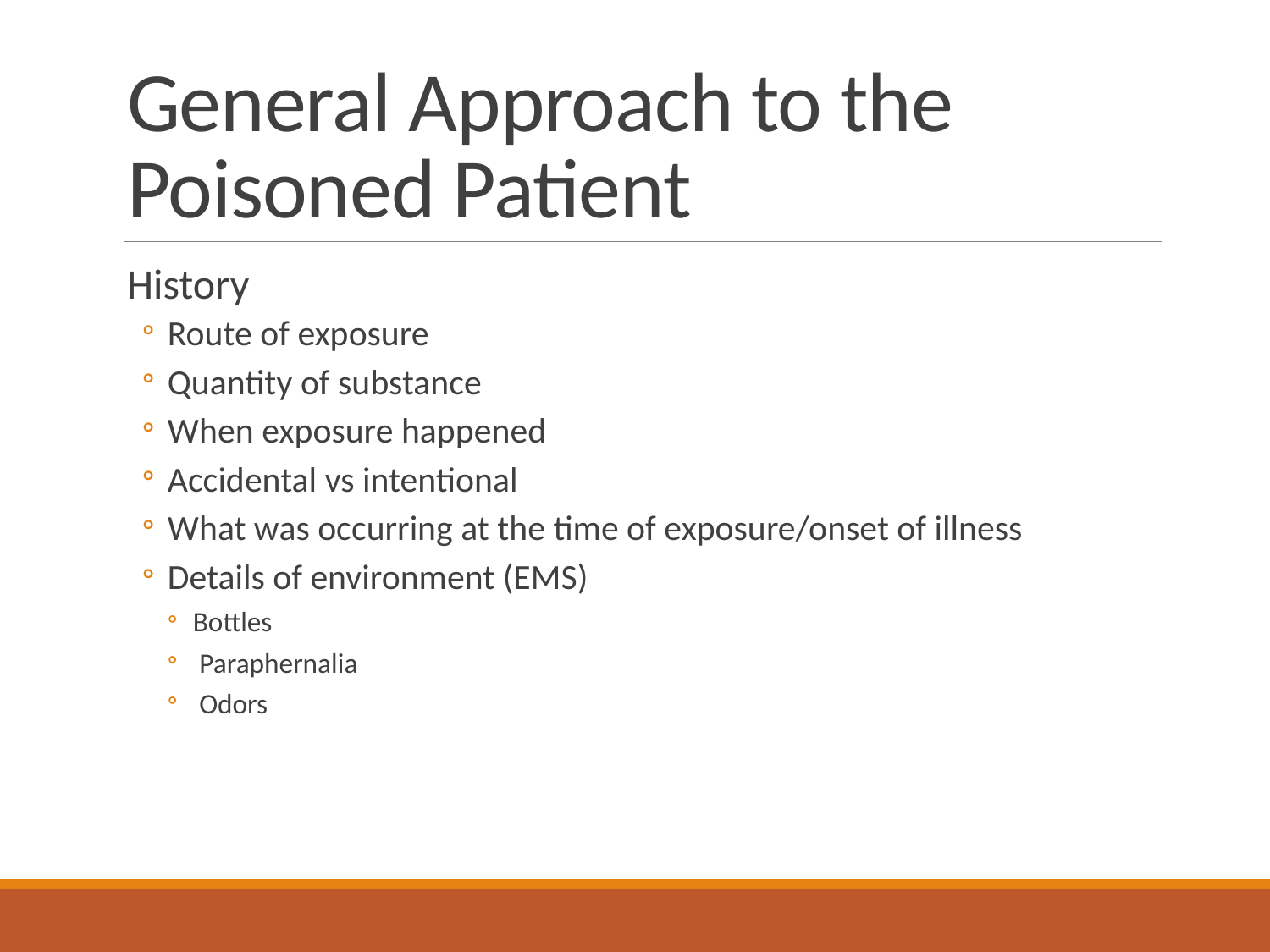

# General Approach to the Poisoned Patient
History
Route of exposure
Quantity of substance
When exposure happened
Accidental vs intentional
What was occurring at the time of exposure/onset of illness
Details of environment (EMS)
Bottles
 Paraphernalia
 Odors